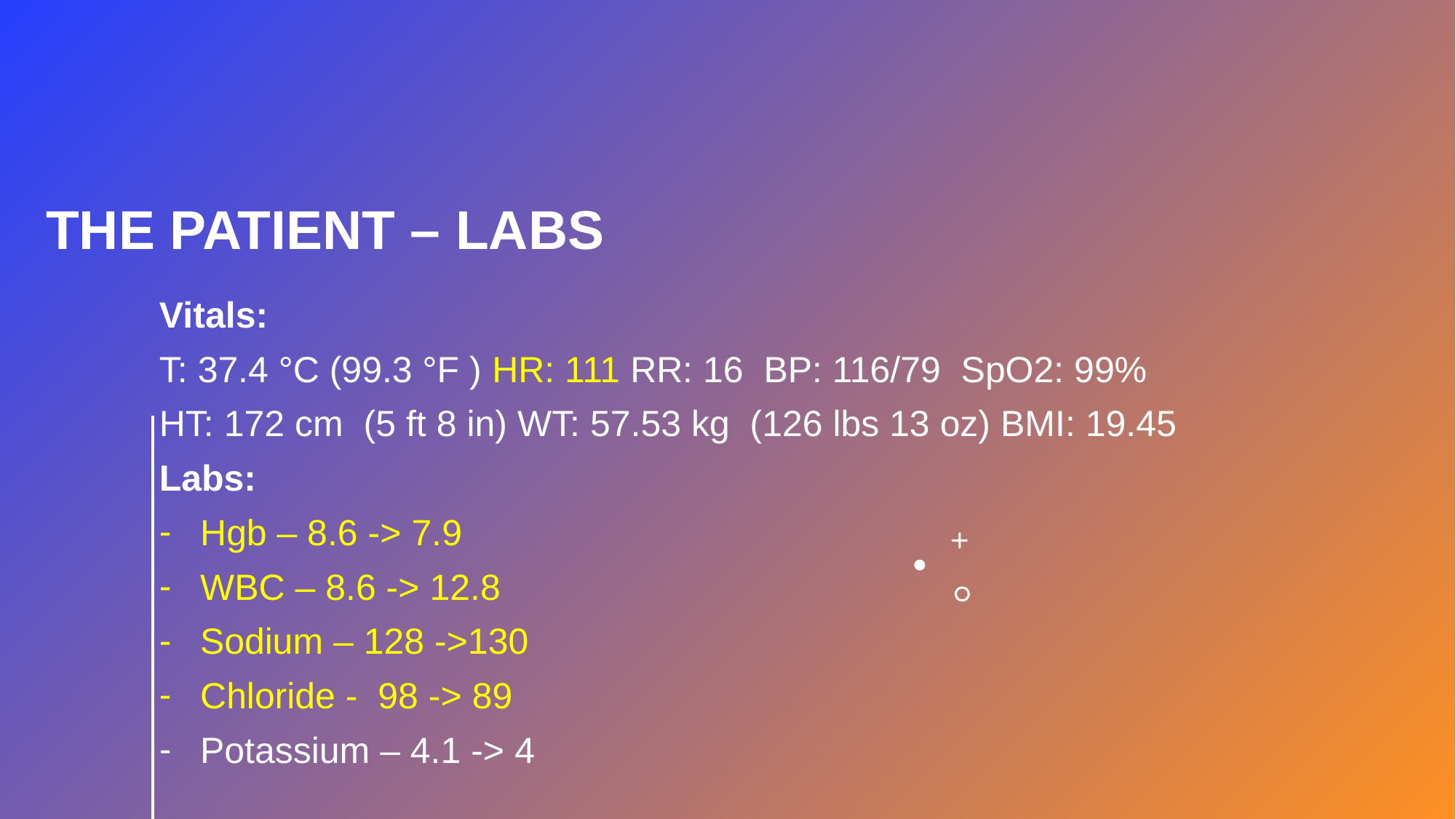

# The patient – Labs
Vitals:
T: 37.4 °C (99.3 °F ) HR: 111 RR: 16  BP: 116/79  SpO2: 99%
HT: 172 cm  (5 ft 8 in) WT: 57.53 kg  (126 lbs 13 oz) BMI: 19.45
Labs:
Hgb – 8.6 -> 7.9
WBC – 8.6 -> 12.8
Sodium – 128 ->130
Chloride -  98 -> 89
Potassium – 4.1 -> 4